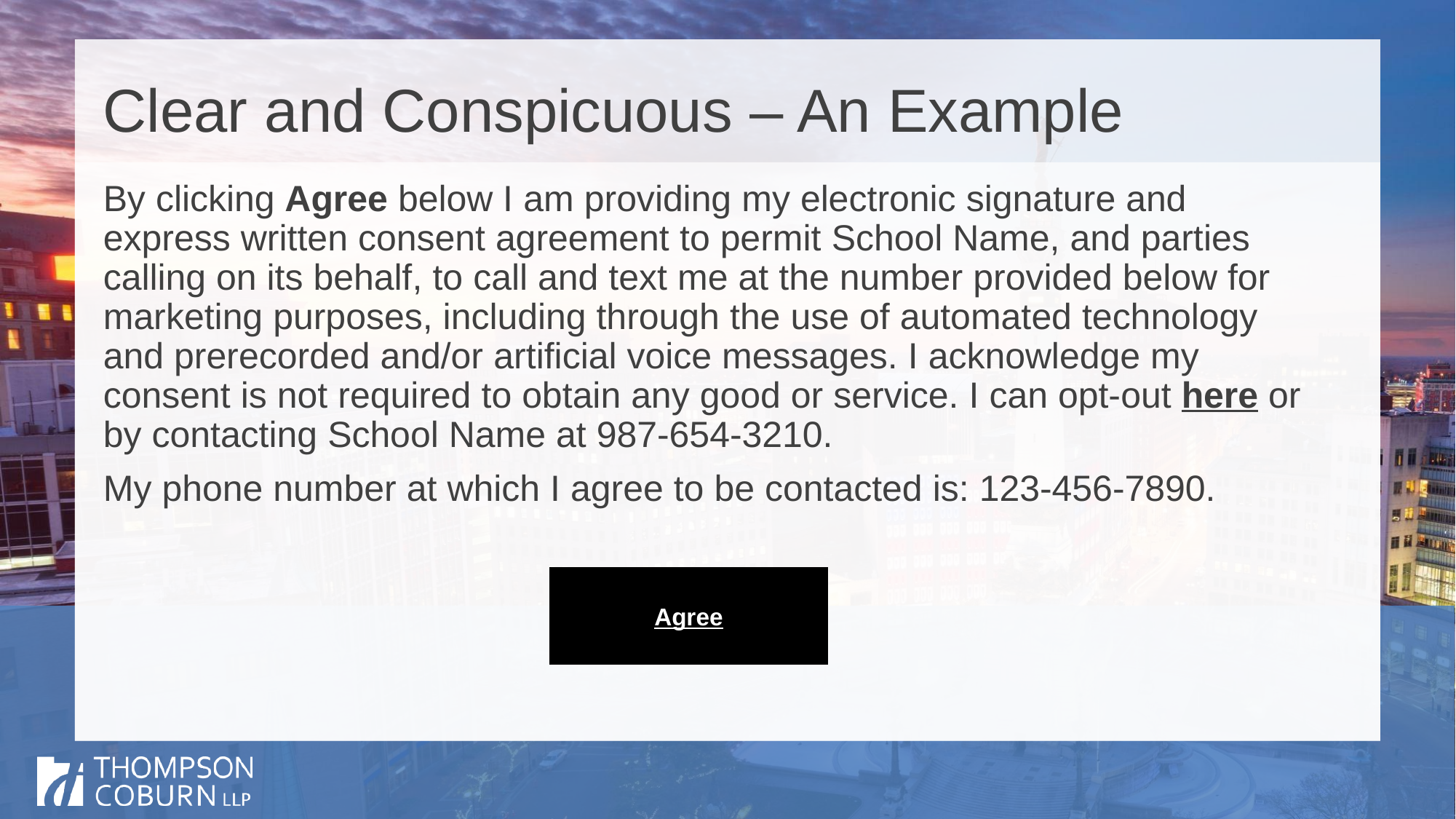

# Clear and Conspicuous – An Example
By clicking Agree below I am providing my electronic signature and express written consent agreement to permit School Name, and parties calling on its behalf, to call and text me at the number provided below for marketing purposes, including through the use of automated technology and prerecorded and/or artificial voice messages. I acknowledge my consent is not required to obtain any good or service. I can opt-out here or by contacting School Name at 987-654-3210.
My phone number at which I agree to be contacted is: 123-456-7890.

Agree